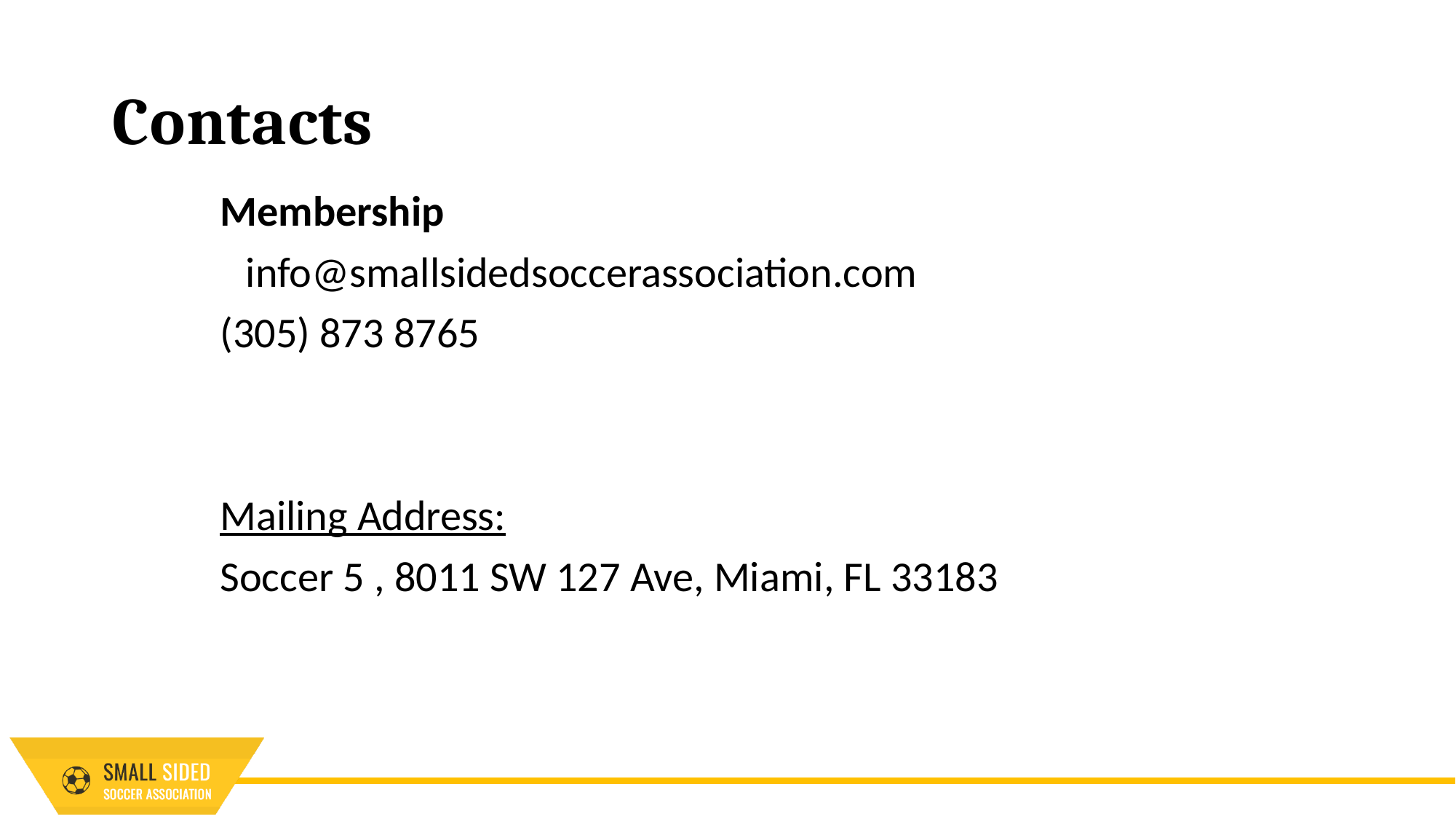

# Contacts
	Membership
              info@smallsidedsoccerassociation.com
	(305) 873 8765

	Mailing Address:
	Soccer 5 , 8011 SW 127 Ave, Miami, FL 33183